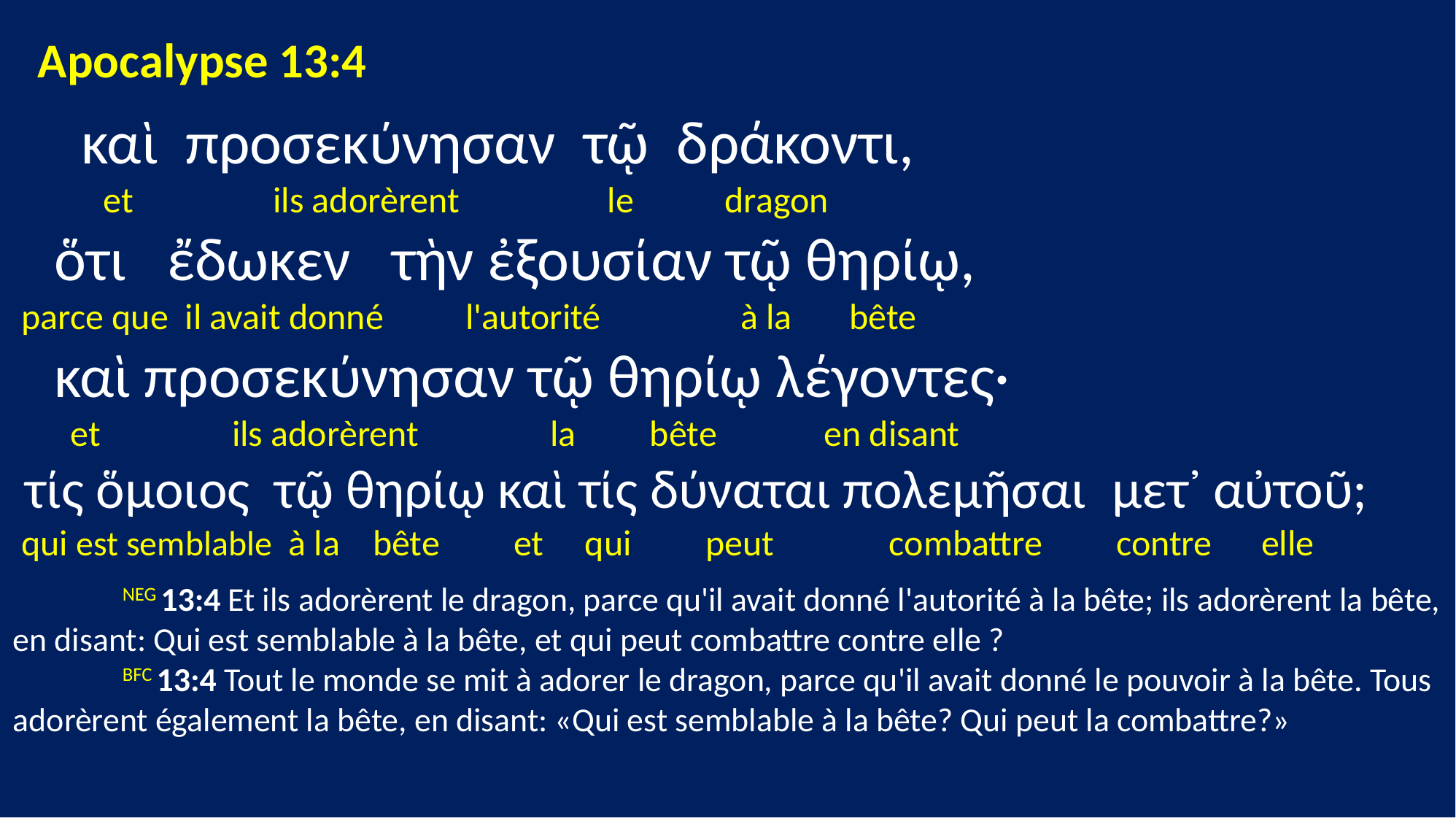

Apocalypse 13:4

     καὶ  προσεκύνησαν  τῷ  δράκοντι,
           et                 ils adorèrent                  le           dragon
   ὅτι   ἔδωκεν   τὴν ἐξουσίαν τῷ θηρίῳ,
 parce que  il avait donné          l'autorité                 à la       bête
   καὶ προσεκύνησαν τῷ θηρίῳ λέγοντες·
       et                ils adorèrent                la         bête             en disant
 τίς ὅμοιος  τῷ θηρίῳ καὶ τίς δύναται πολεμῆσαι  μετ᾽ αὐτοῦ;
 qui est semblable  à la    bête         et     qui         peut              combattre         contre      elle

	NEG 13:4 Et ils adorèrent le dragon, parce qu'il avait donné l'autorité à la bête; ils adorèrent la bête, en disant: Qui est semblable à la bête, et qui peut combattre contre elle ?
	BFC 13:4 Tout le monde se mit à adorer le dragon, parce qu'il avait donné le pouvoir à la bête. Tous adorèrent également la bête, en disant: «Qui est semblable à la bête? Qui peut la combattre?»